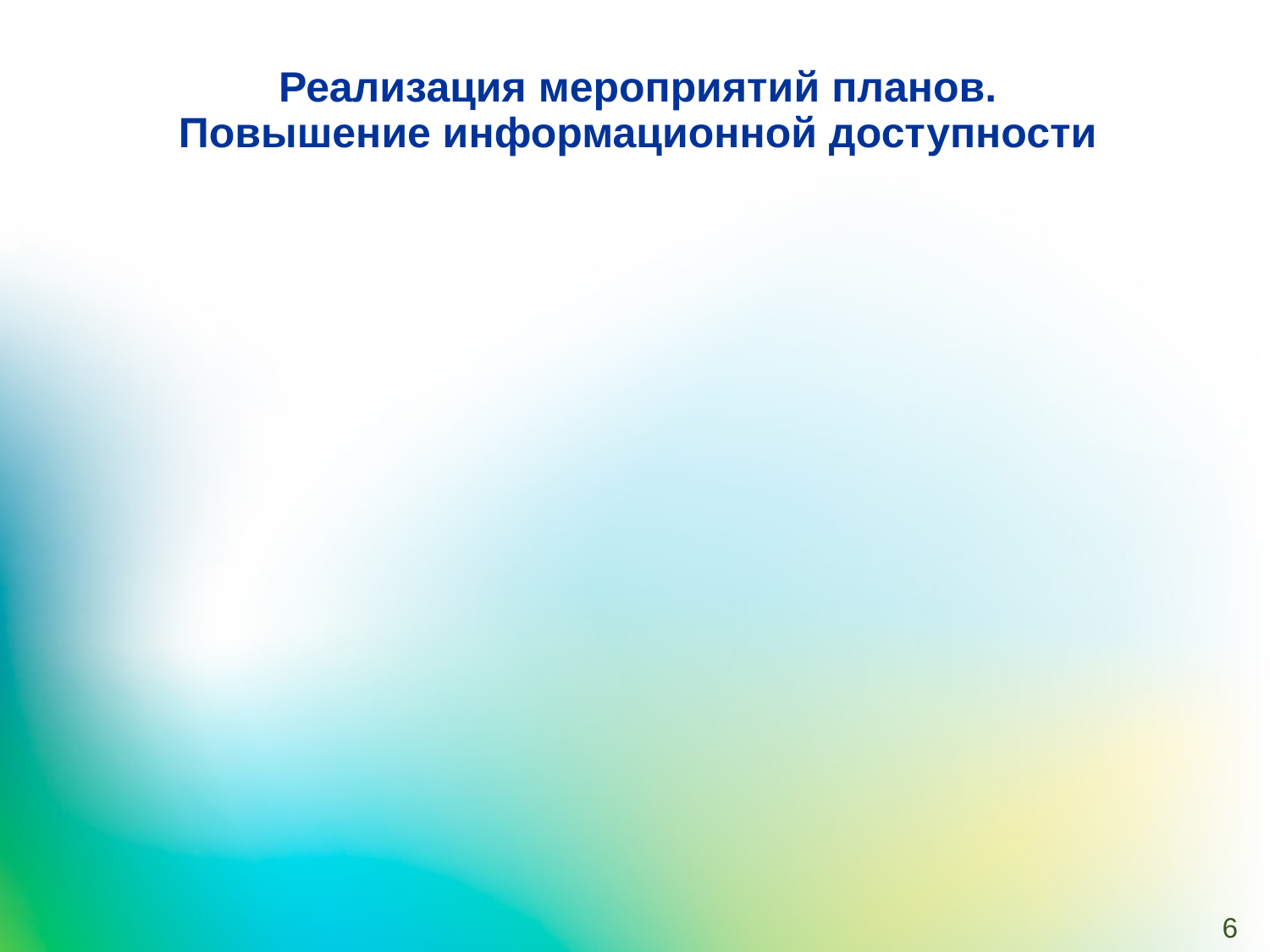

Реализация мероприятий планов.
Повышение информационной доступности

На сайтах стационарных учреждений размещена информация, предусмотренная  Федеральным законом от 28 декабря 2013 года № 442-ФЗ  «Об основах социального обслуживания граждан в Российской Федерации»

Все учреждения разместили или обновили  на своих информационных стендах  информацию о порядке подачи получателем социальных услуг жалобы на качество предоставления социальной услуги, книги жалоб и предложений

Разработаны памятки и проведены учебные мероприятия с персоналом о правилах общения по телефону, а также работы с устными обращениями граждан, поступающими в ОСО

В ОСО обеспечен регулярный просмотр электронной почты и регистрация поступивших обращений
6